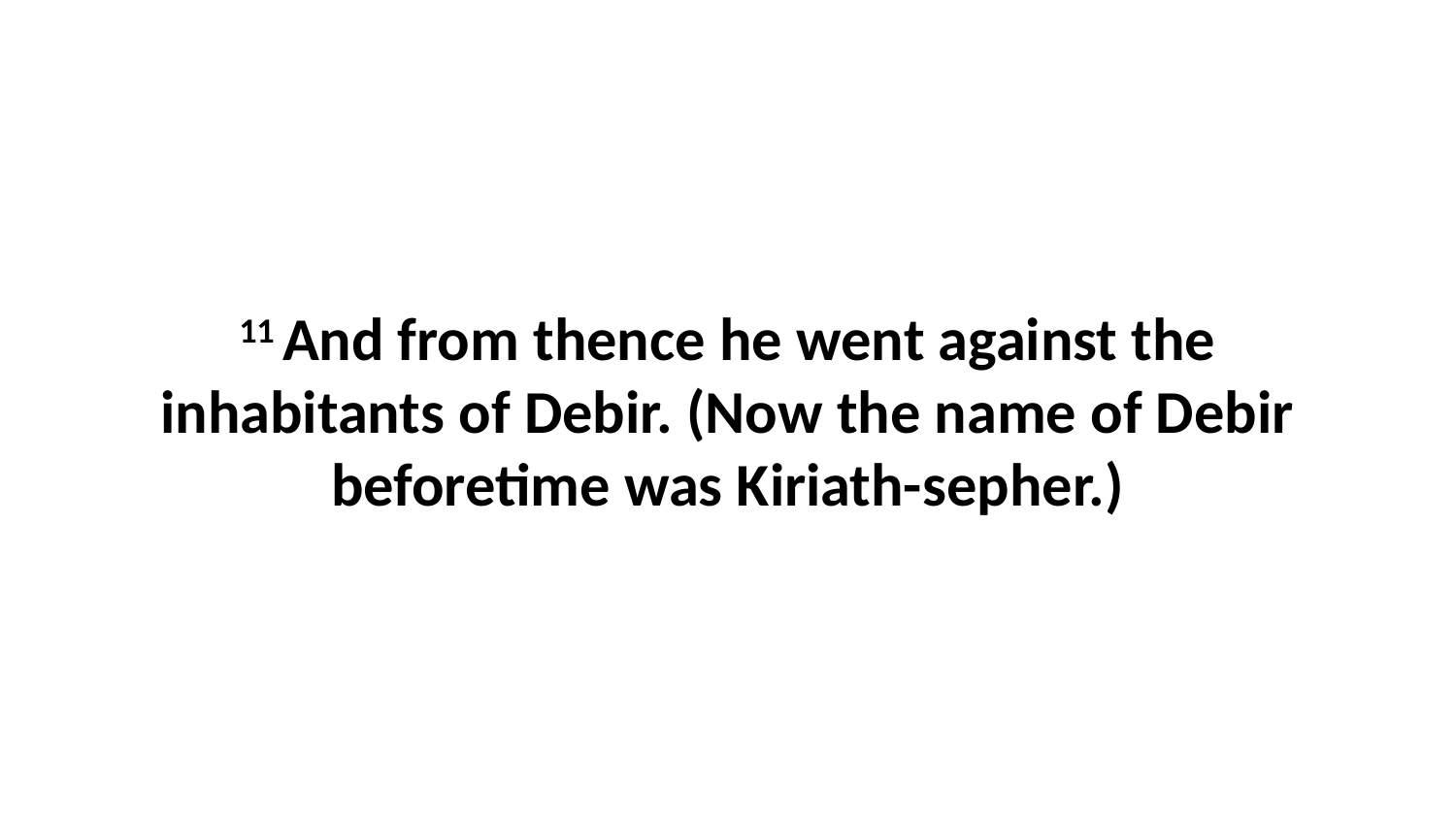

11 And from thence he went against the inhabitants of Debir. (Now the name of Debir beforetime was Kiriath-sepher.)